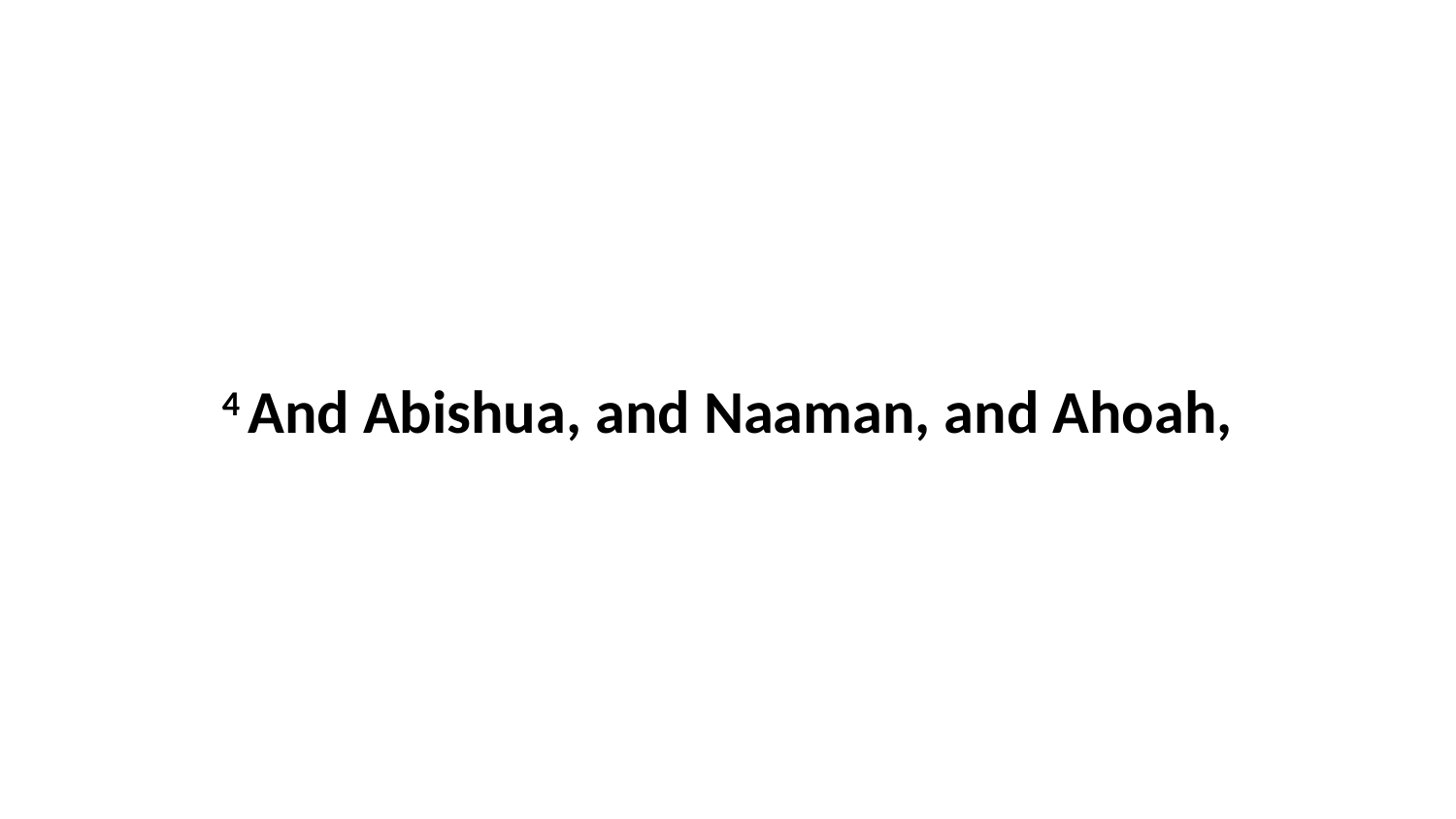

4 And Abishua, and Naaman, and Ahoah,